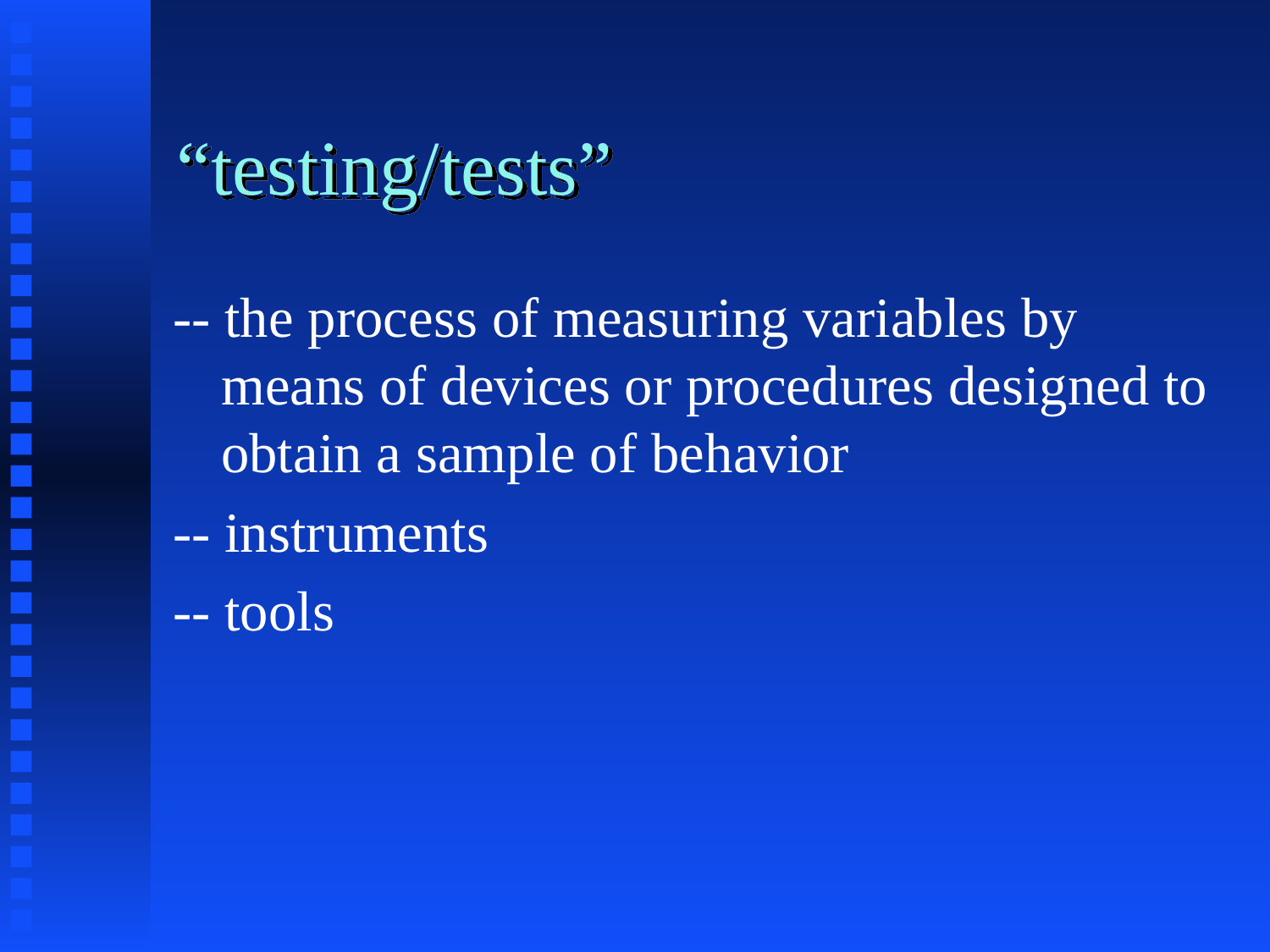

# “testing/tests”
-- the process of measuring variables by means of devices or procedures designed to obtain a sample of behavior
-- instruments
-- tools